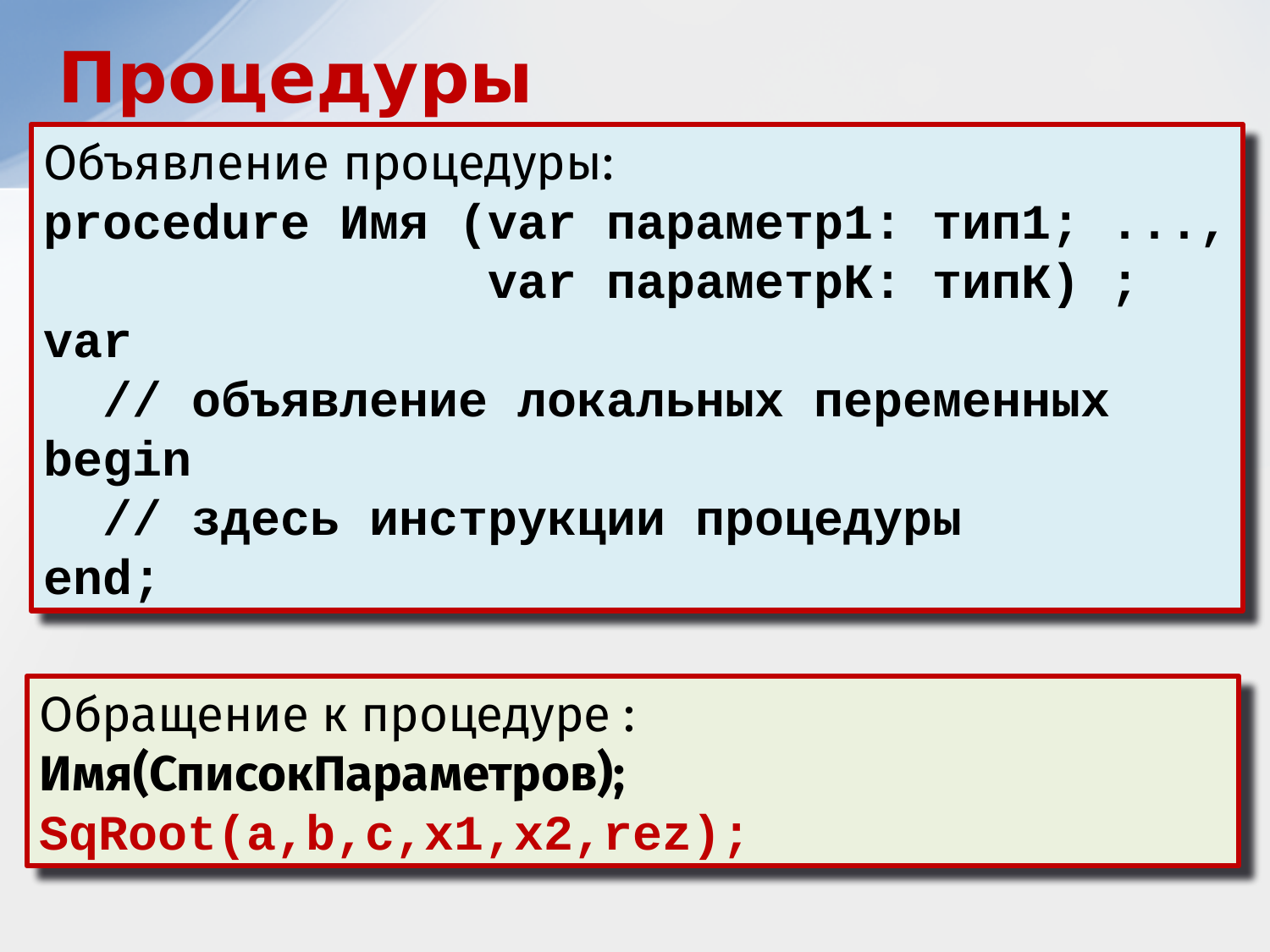

Процедуры
Объявление процедуры:
procedure Имя (var параметр1: тип1; ...,
               var параметрК: типК) ;
var
  // объявление локальных переменных
begin
  // здесь инструкции процедуры
end;
Обращение к процедуре :
Имя(СписокПараметров);
SqRoot(a,b,c,x1,x2,rez);